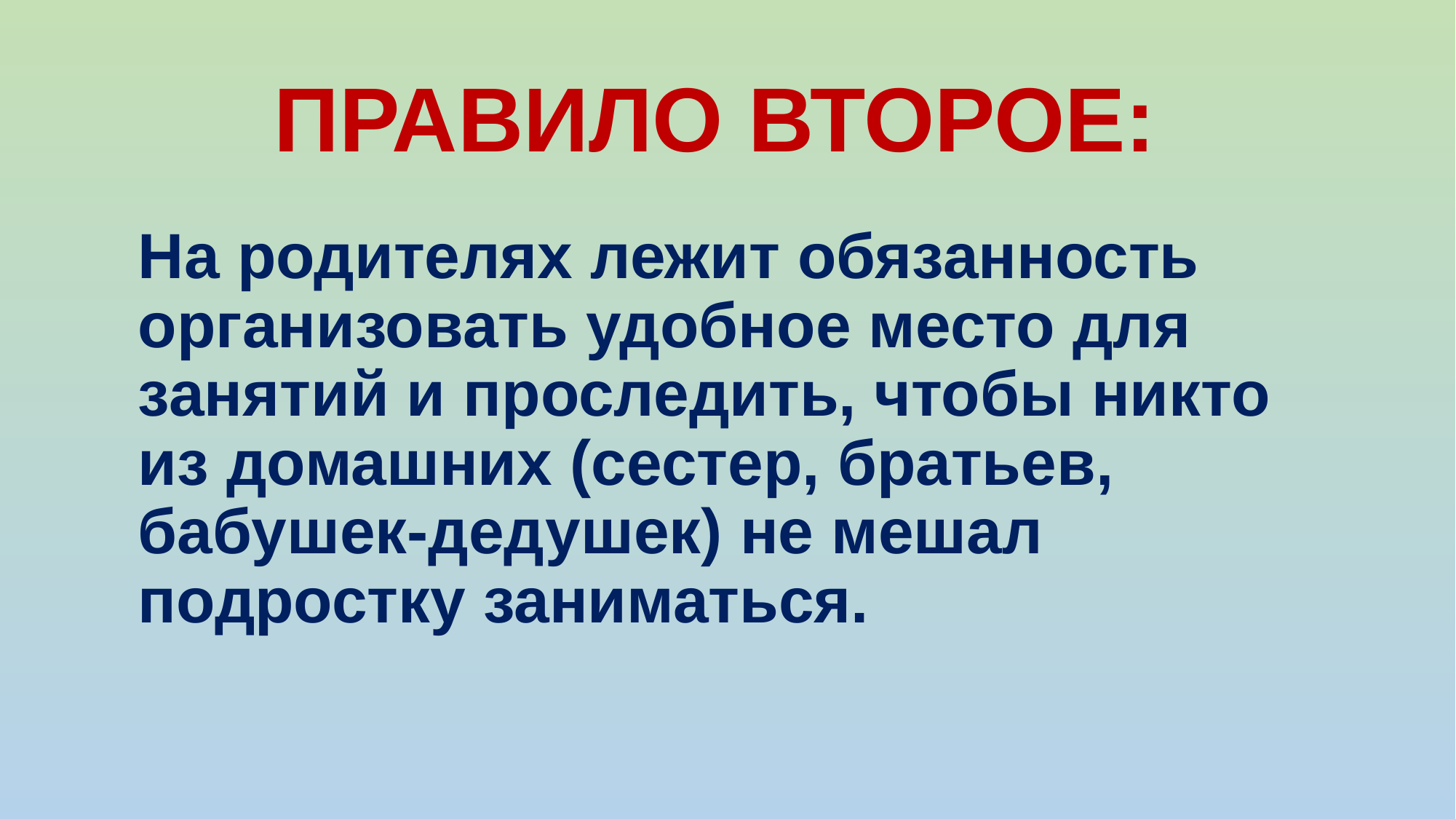

# ПРАВИЛО ВТОРОЕ:
	На родителях лежит обязанность организовать удобное место для занятий и проследить, чтобы никто из домашних (сестер, братьев, бабушек-дедушек) не мешал подростку заниматься.